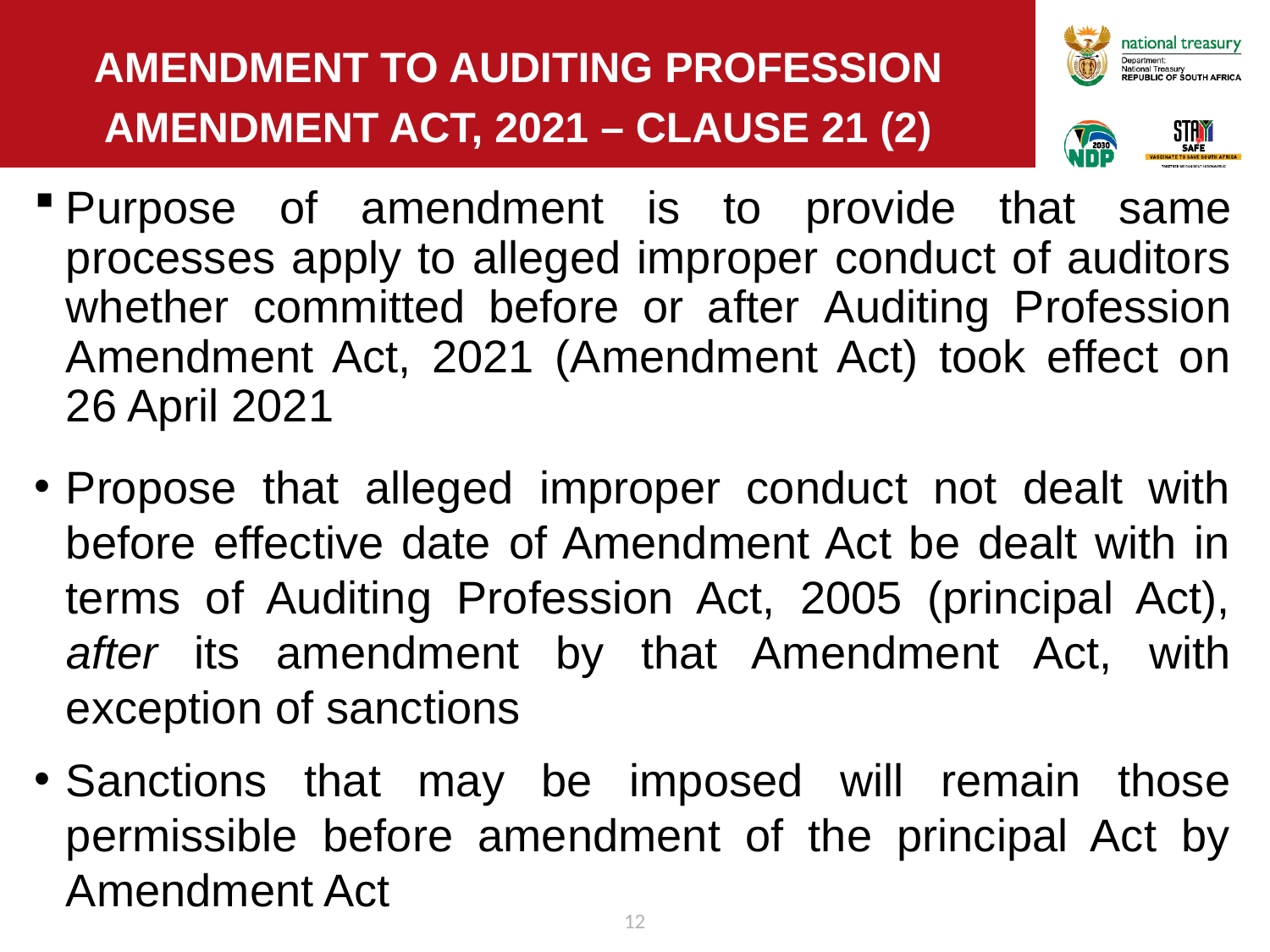

# amendment TO auditing profession amendment act, 2021 – clause 21 (2)
Purpose of amendment is to provide that same processes apply to alleged improper conduct of auditors whether committed before or after Auditing Profession Amendment Act, 2021 (Amendment Act) took effect on 26 April 2021
Propose that alleged improper conduct not dealt with before effective date of Amendment Act be dealt with in terms of Auditing Profession Act, 2005 (principal Act), after its amendment by that Amendment Act, with exception of sanctions
Sanctions that may be imposed will remain those permissible before amendment of the principal Act by Amendment Act
12